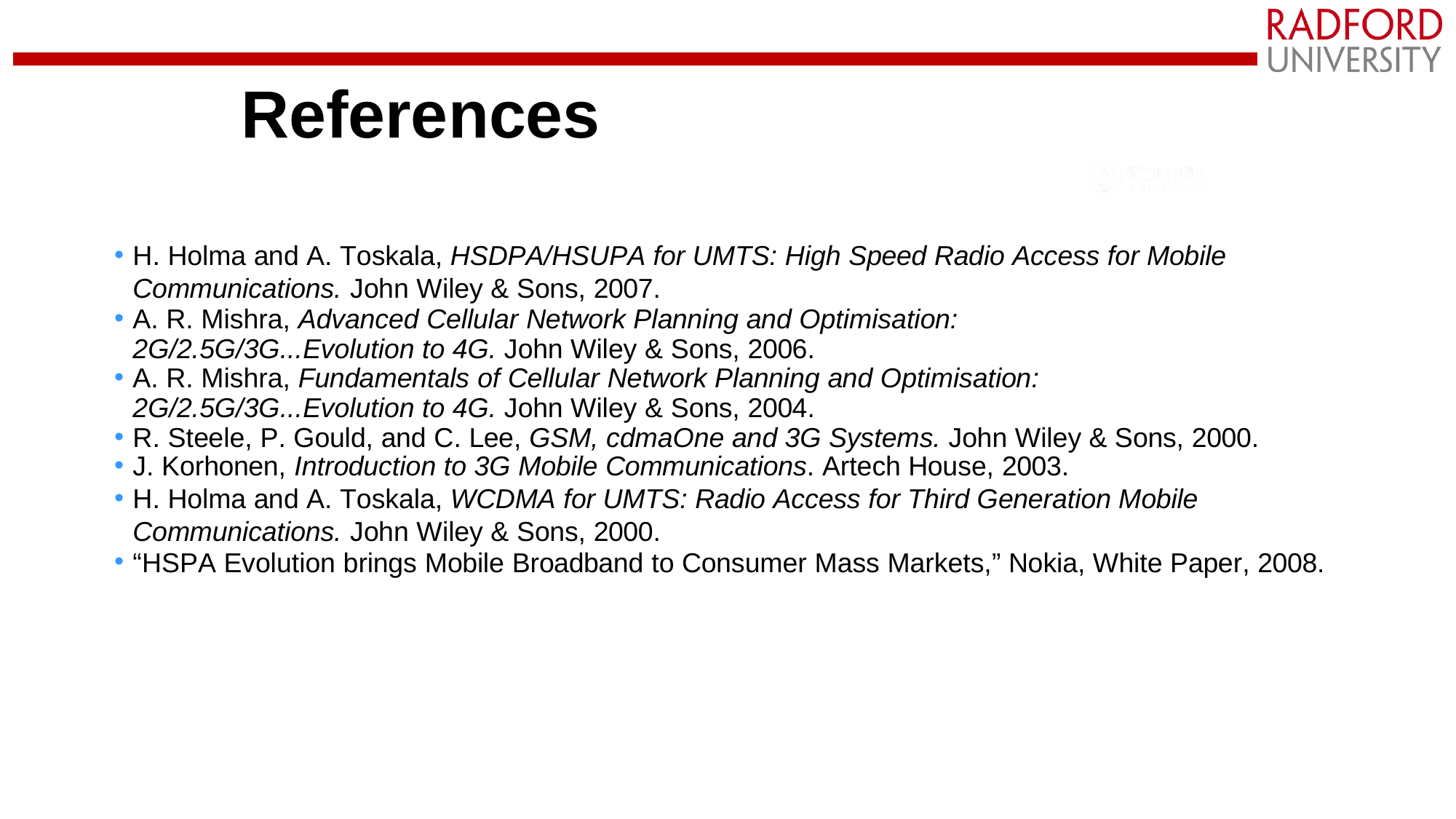

# References

H. Holma and A. Toskala, HSDPA/HSUPA for UMTS: High Speed Radio Access for Mobile Communications. John Wiley & Sons, 2007.
A. R. Mishra, Advanced Cellular Network Planning and Optimisation: 2G/2.5G/3G...Evolution to 4G. John Wiley & Sons, 2006.
A. R. Mishra, Fundamentals of Cellular Network Planning and Optimisation: 2G/2.5G/3G...Evolution to 4G. John Wiley & Sons, 2004.
R. Steele, P. Gould, and C. Lee, GSM, cdmaOne and 3G Systems. John Wiley & Sons, 2000.
J. Korhonen, Introduction to 3G Mobile Communications. Artech House, 2003.
H. Holma and A. Toskala, WCDMA for UMTS: Radio Access for Third Generation Mobile Communications. John Wiley & Sons, 2000.
“HSPA Evolution brings Mobile Broadband to Consumer Mass Markets,” Nokia, White Paper, 2008.